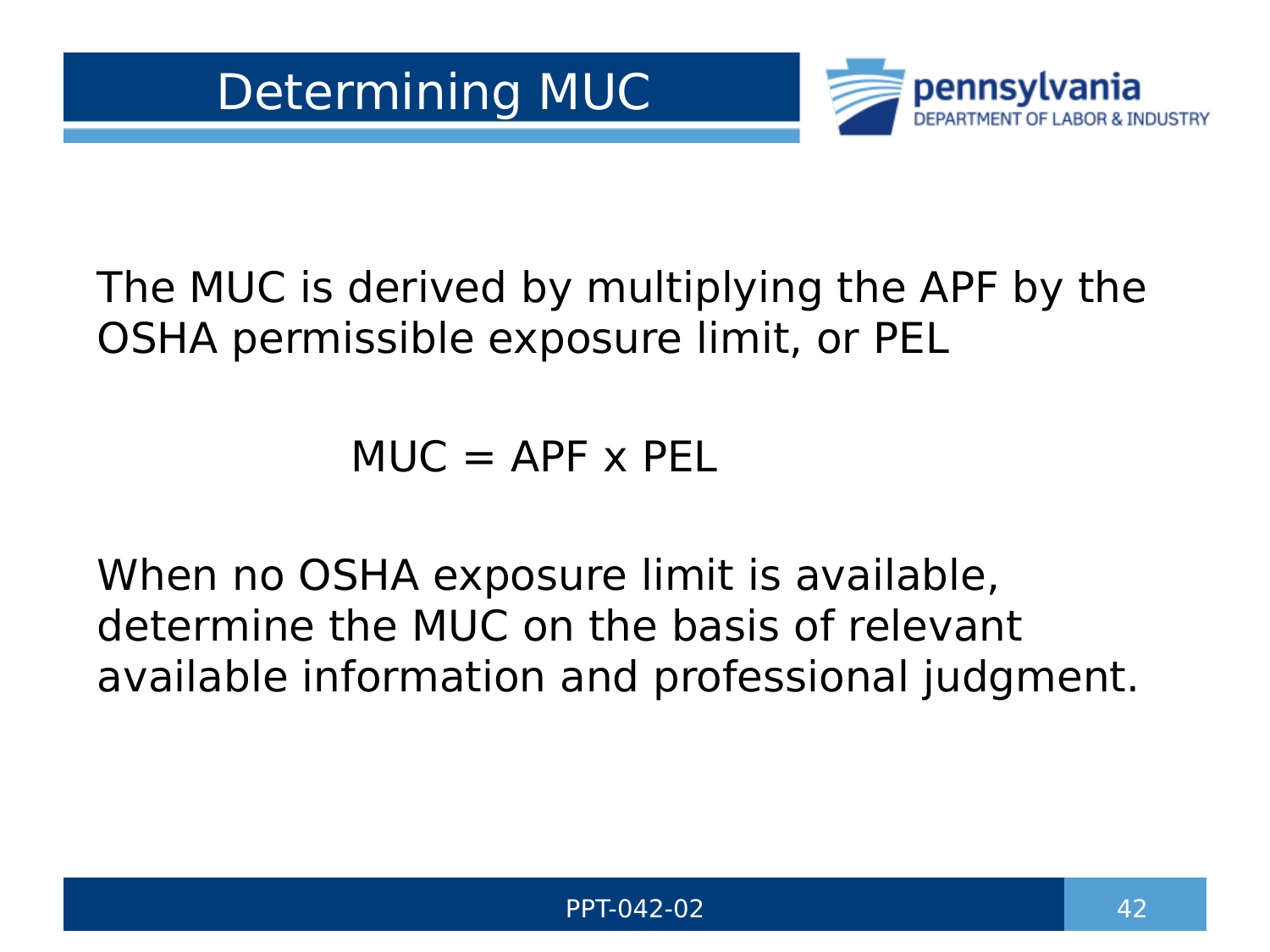

# Determining MUC
The MUC is derived by multiplying the APF by the OSHA permissible exposure limit, or PEL

MUC = APF x PEL

When no OSHA exposure limit is available, determine the MUC on the basis of relevant available information and professional judgment.

PPT-042-02
42